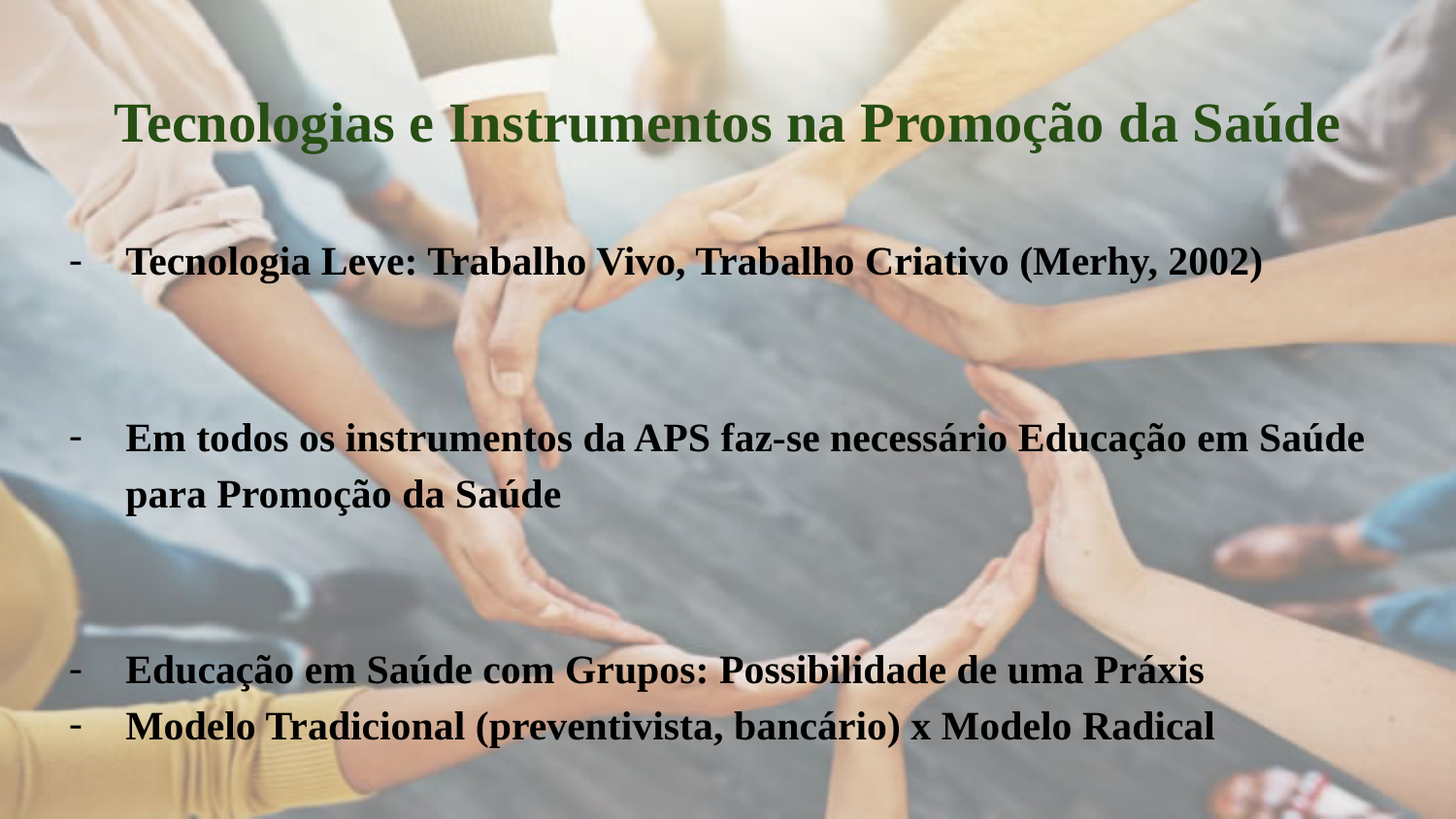

# Tecnologias e Instrumentos na Promoção da Saúde
Tecnologia Leve: Trabalho Vivo, Trabalho Criativo (Merhy, 2002)

Em todos os instrumentos da APS faz-se necessário Educação em Saúde para Promoção da Saúde

Educação em Saúde com Grupos: Possibilidade de uma Práxis
Modelo Tradicional (preventivista, bancário) x Modelo Radical